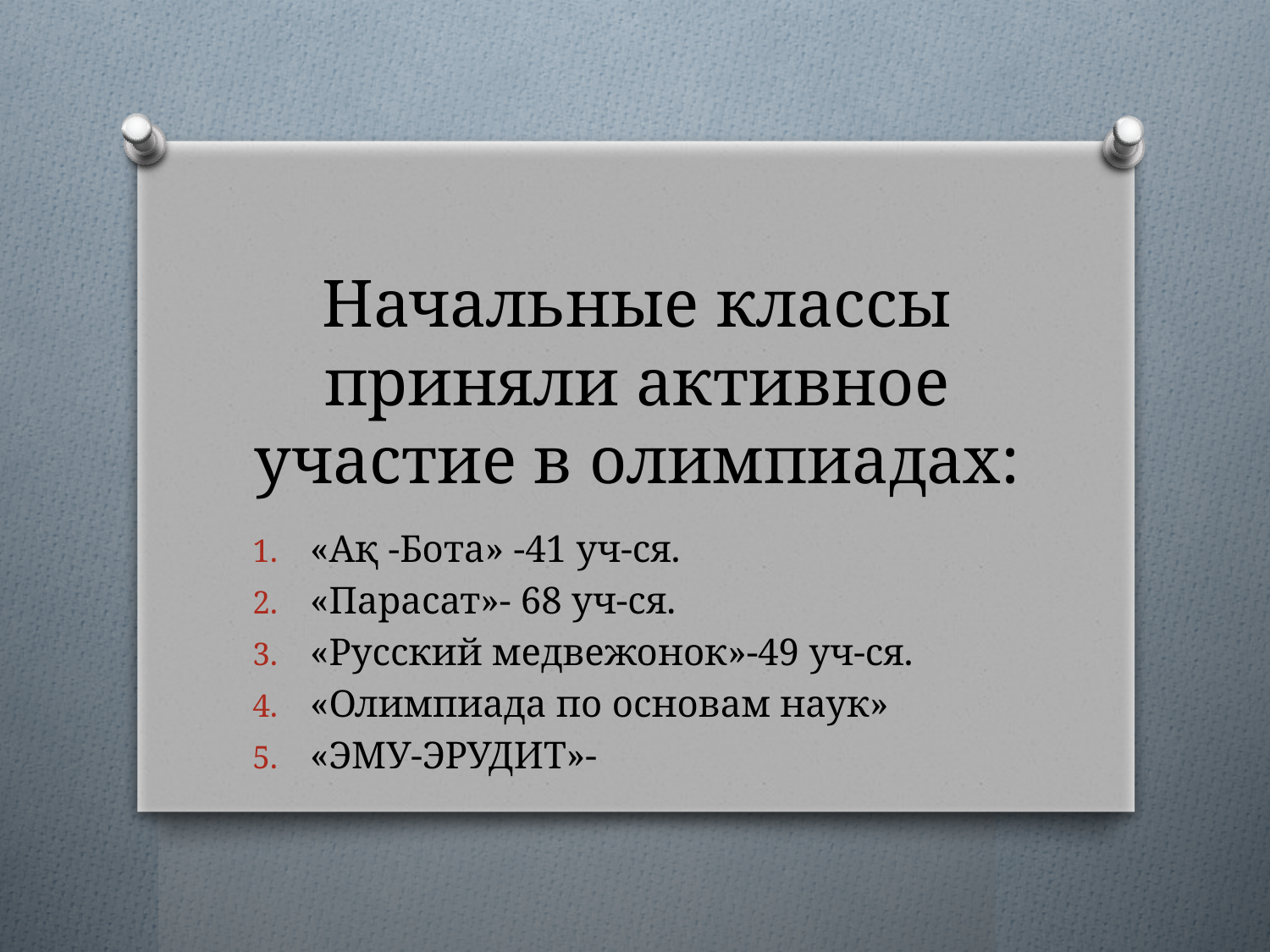

# Начальные классы приняли активное участие в олимпиадах:
«Ақ -Бота» -41 уч-ся.
«Парасат»- 68 уч-ся.
«Русский медвежонок»-49 уч-ся.
«Олимпиада по основам наук»
«ЭМУ-ЭРУДИТ»-